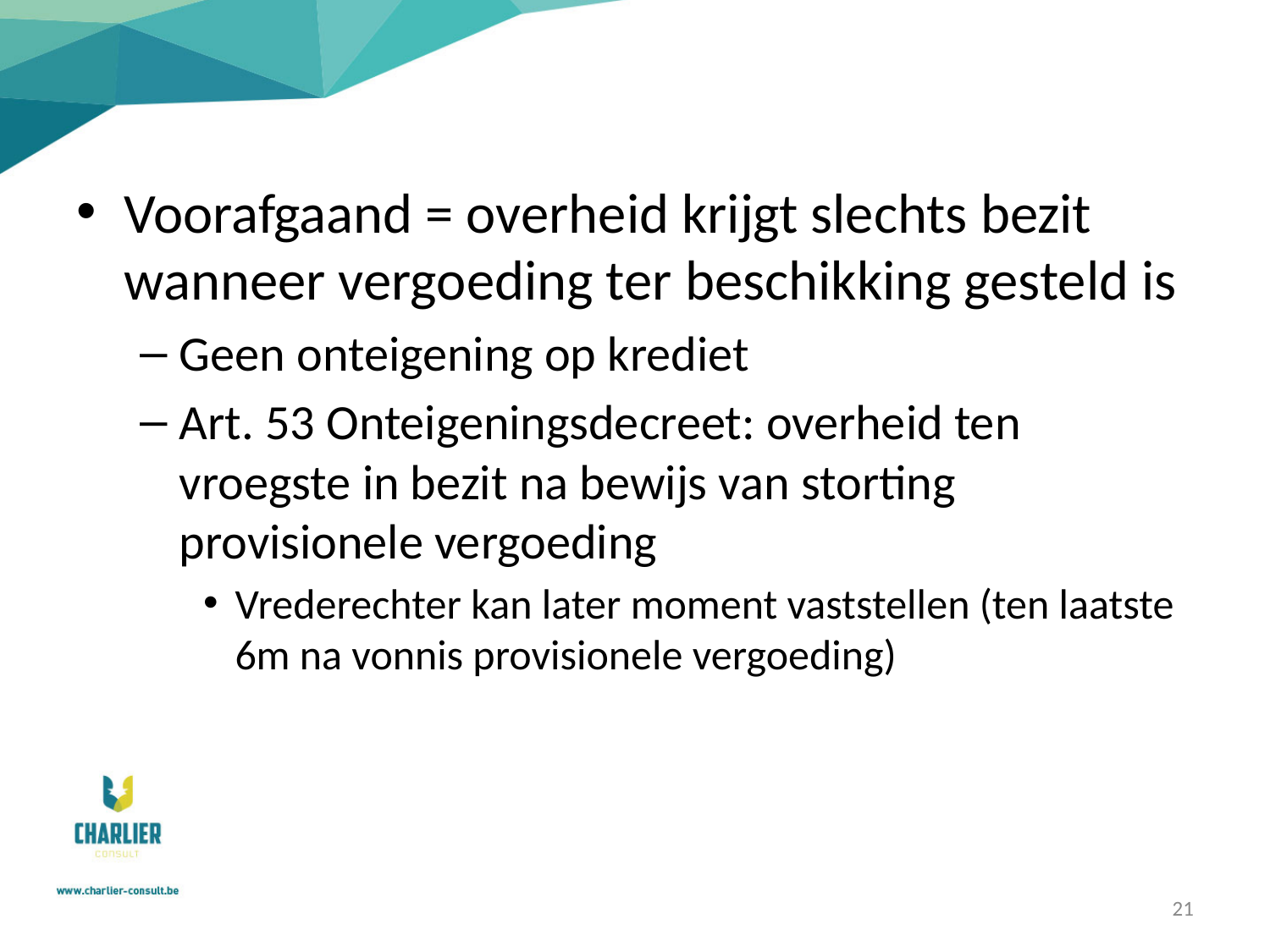

Voorafgaand = overheid krijgt slechts bezit wanneer vergoeding ter beschikking gesteld is
Geen onteigening op krediet
Art. 53 Onteigeningsdecreet: overheid ten vroegste in bezit na bewijs van storting provisionele vergoeding
Vrederechter kan later moment vaststellen (ten laatste 6m na vonnis provisionele vergoeding)
21